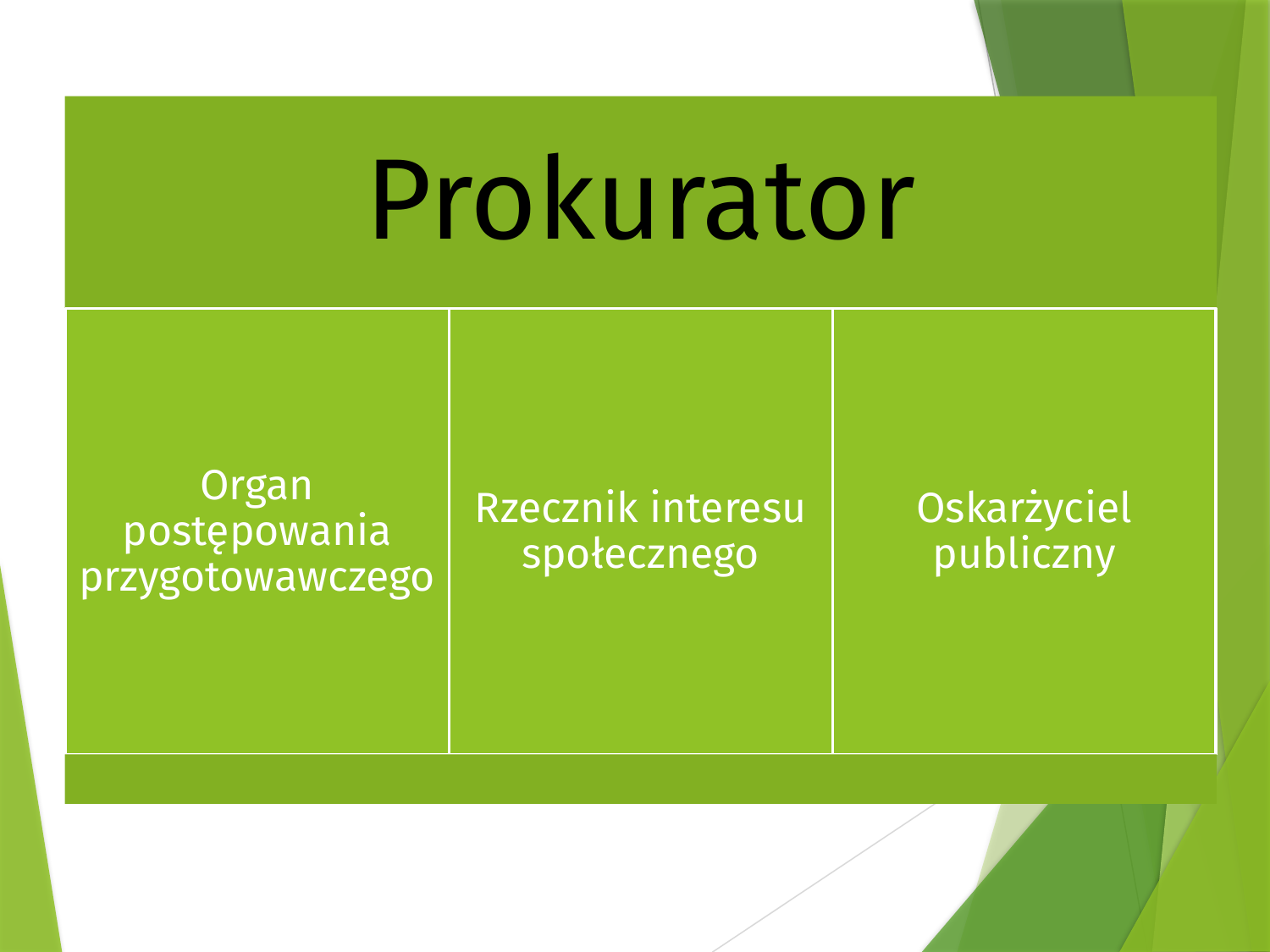

Prokurator
Organ postępowania przygotowawczego
Rzecznik interesu społecznego
Oskarżyciel publiczny